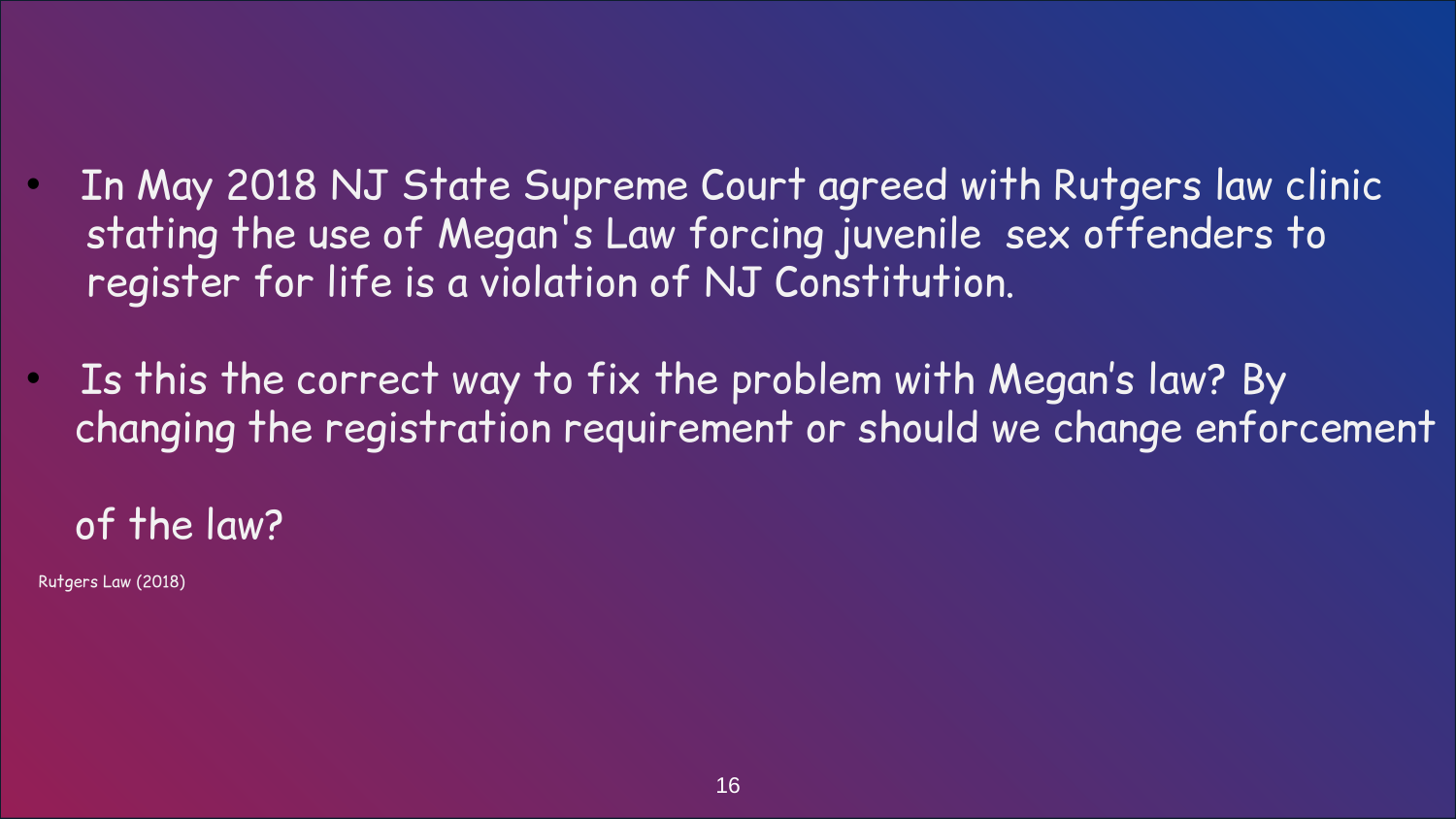

In May 2018 NJ State Supreme Court agreed with Rutgers law clinic
     stating the use of Megan's Law forcing juvenile  sex offenders to
     register for life is a violation of NJ Constitution.

Is this the correct way to fix the problem with Megan’s law? By
    changing the registration requirement or should we change enforcement
    of the law?
 Rutgers Law (2018)
16